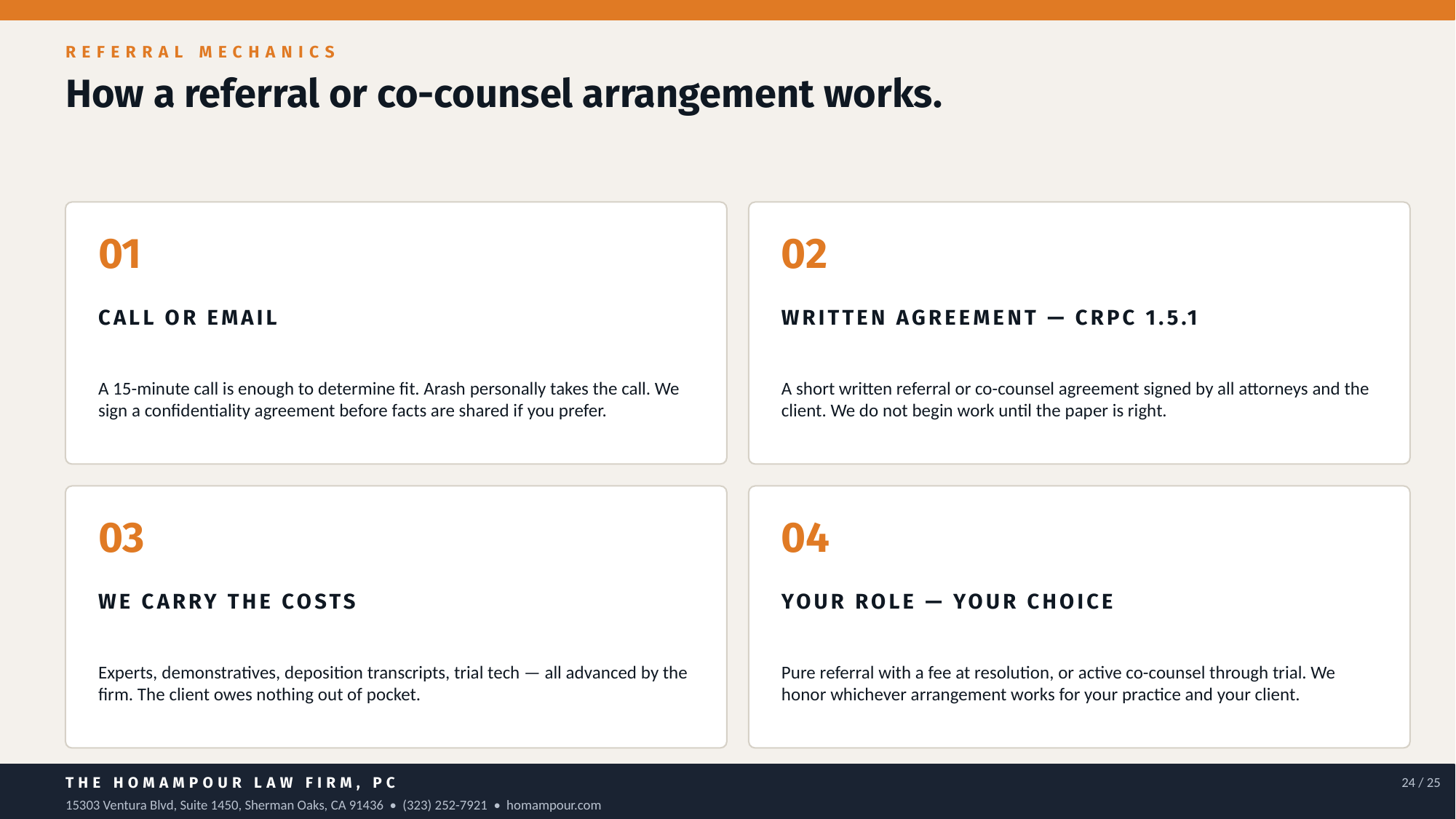

REFERRAL MECHANICS
How a referral or co-counsel arrangement works.

01
02
CALL OR EMAIL
WRITTEN AGREEMENT — CRPC 1.5.1
A 15-minute call is enough to determine fit. Arash personally takes the call. We sign a confidentiality agreement before facts are shared if you prefer.
A short written referral or co-counsel agreement signed by all attorneys and the client. We do not begin work until the paper is right.

03
04
WE CARRY THE COSTS
YOUR ROLE — YOUR CHOICE
Experts, demonstratives, deposition transcripts, trial tech — all advanced by the firm. The client owes nothing out of pocket.
Pure referral with a fee at resolution, or active co-counsel through trial. We honor whichever arrangement works for your practice and your client.

THE HOMAMPOUR LAW FIRM, PC
24 / 25
15303 Ventura Blvd, Suite 1450, Sherman Oaks, CA 91436  •  (323) 252-7921  •  homampour.com